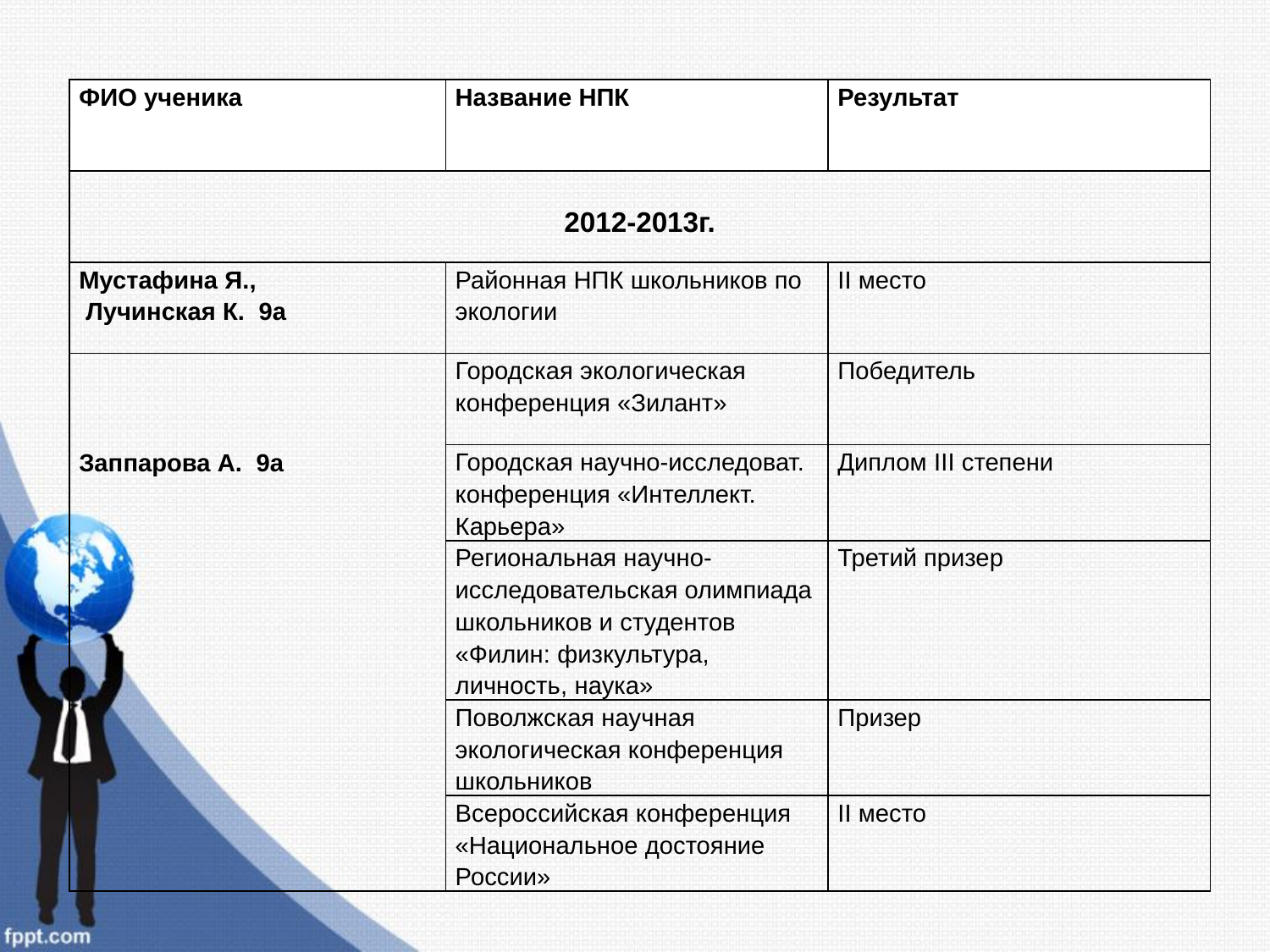

| ФИО ученика | Название НПК | Результат |
| --- | --- | --- |
| 2012-2013г. |  |  |
| Мустафина Я., Лучинская К. 9а | Районная НПК школьников по экологии | II место |
| Заппарова А. 9а | Городская экологическая конференция «Зилант» | Победитель |
|  | Городская научно-исследоват. конференция «Интеллект. Карьера» | Диплом III степени |
|  | Региональная научно-исследовательская олимпиада школьников и студентов «Филин: физкультура, личность, наука» | Третий призер |
|  | Поволжская научная экологическая конференция школьников | Призер |
|  | Всероссийская конференция «Национальное достояние России» | II место |